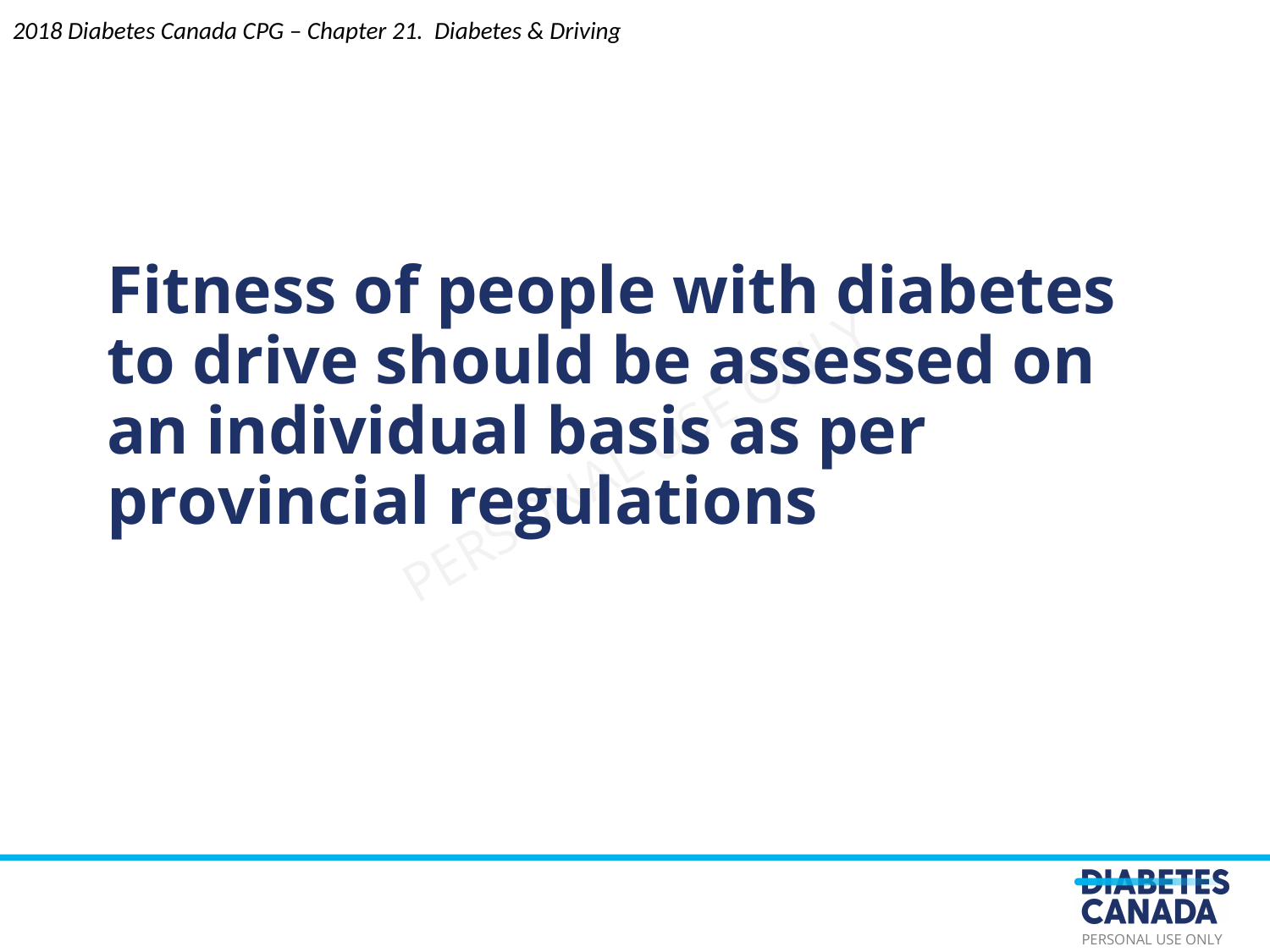

2018 Diabetes Canada CPG – Chapter 21.  Diabetes & Driving
Fitness of people with diabetes to drive should be assessed on an individual basis as per provincial regulations